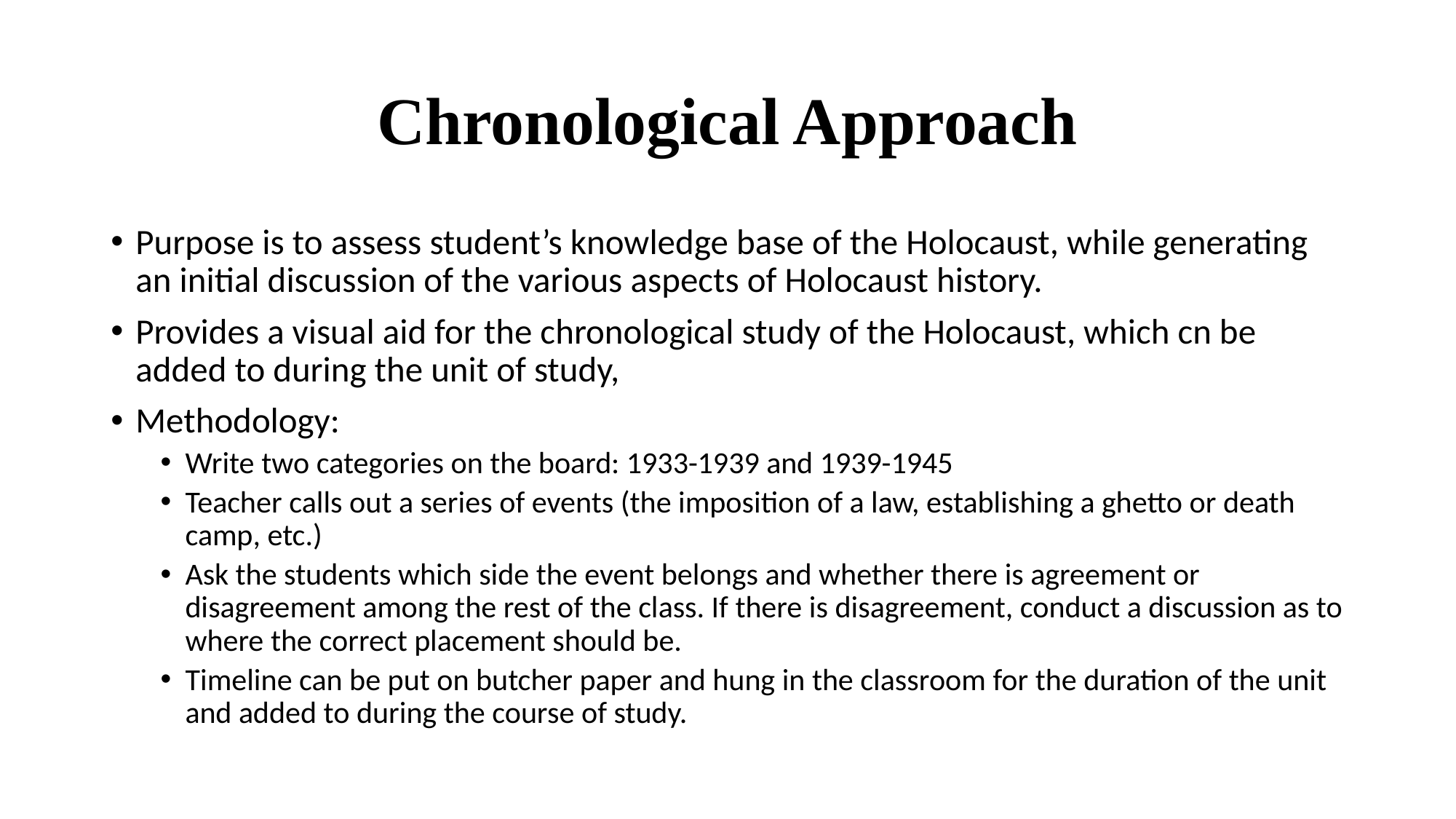

# Chronological Approach
Purpose is to assess student’s knowledge base of the Holocaust, while generating an initial discussion of the various aspects of Holocaust history.
Provides a visual aid for the chronological study of the Holocaust, which cn be added to during the unit of study,
Methodology:
Write two categories on the board: 1933-1939 and 1939-1945
Teacher calls out a series of events (the imposition of a law, establishing a ghetto or death camp, etc.)
Ask the students which side the event belongs and whether there is agreement or disagreement among the rest of the class. If there is disagreement, conduct a discussion as to where the correct placement should be.
Timeline can be put on butcher paper and hung in the classroom for the duration of the unit and added to during the course of study.